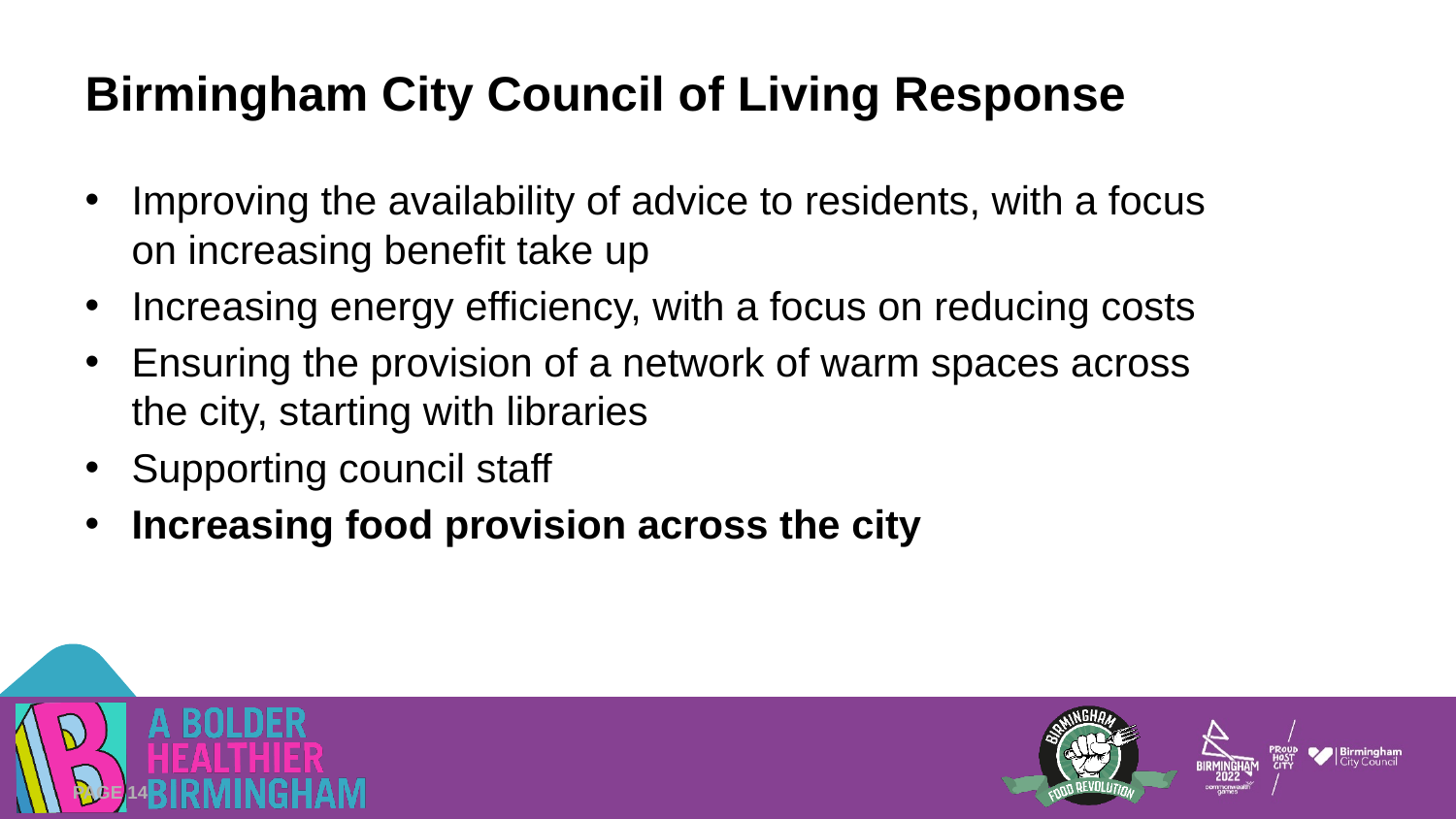

# Birmingham City Council of Living Response
Improving the availability of advice to residents, with a focus on increasing benefit take up
Increasing energy efficiency, with a focus on reducing costs
Ensuring the provision of a network of warm spaces across the city, starting with libraries
Supporting council staff
Increasing food provision across the city

PAGE 14